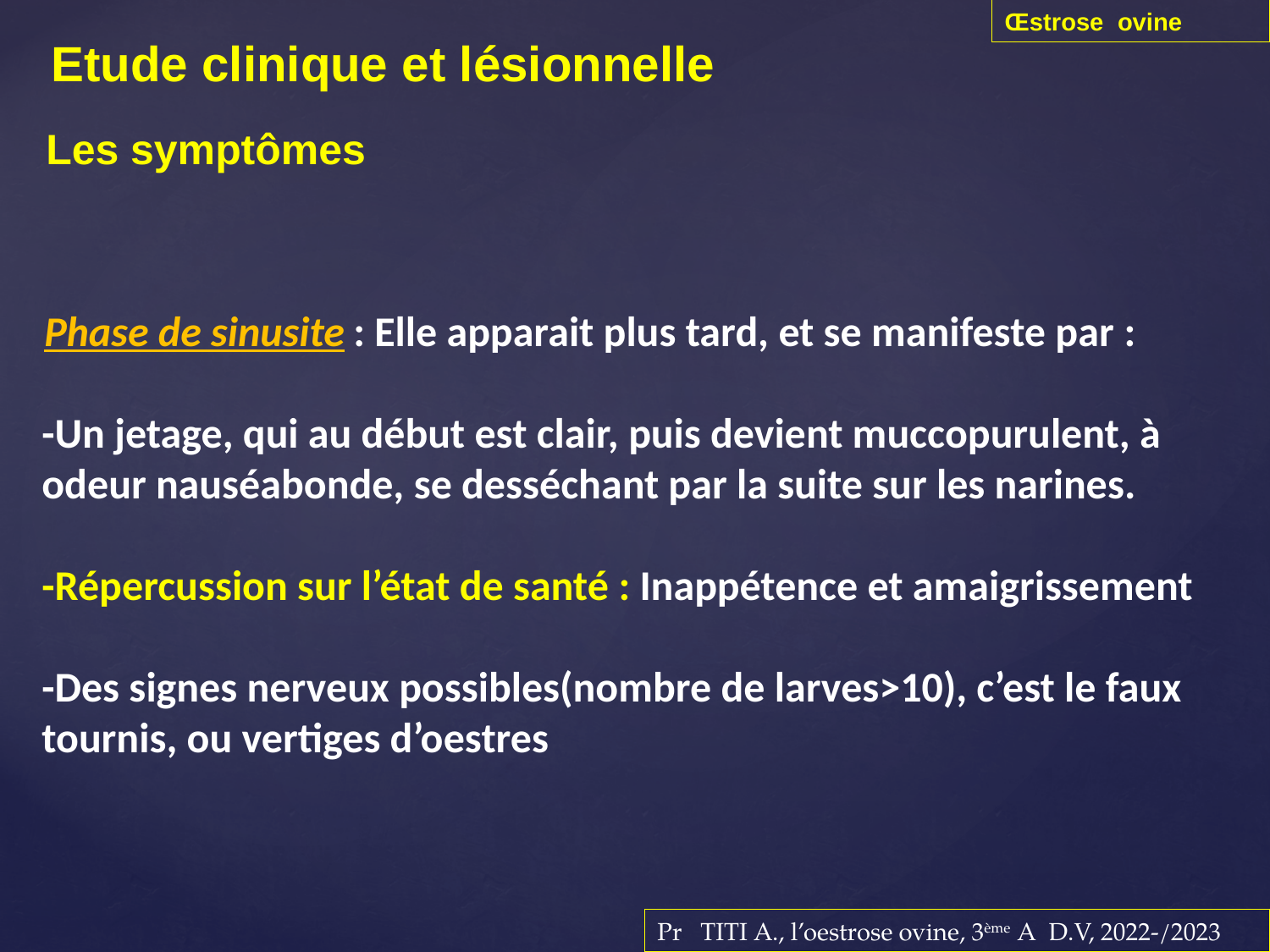

Œstrose  ovine
Etude clinique et lésionnelle
Les symptômes

Phase de sinusite : Elle apparait plus tard, et se manifeste par :

-Un jetage, qui au début est clair, puis devient muccopurulent, à odeur nauséabonde, se desséchant par la suite sur les narines.

-Répercussion sur l’état de santé : Inappétence et amaigrissement

-Des signes nerveux possibles(nombre de larves>10), c’est le faux tournis, ou vertiges d’oestres

Pr   TITI A., l’oestrose ovine, 3ème A  D.V, 2022-/2023